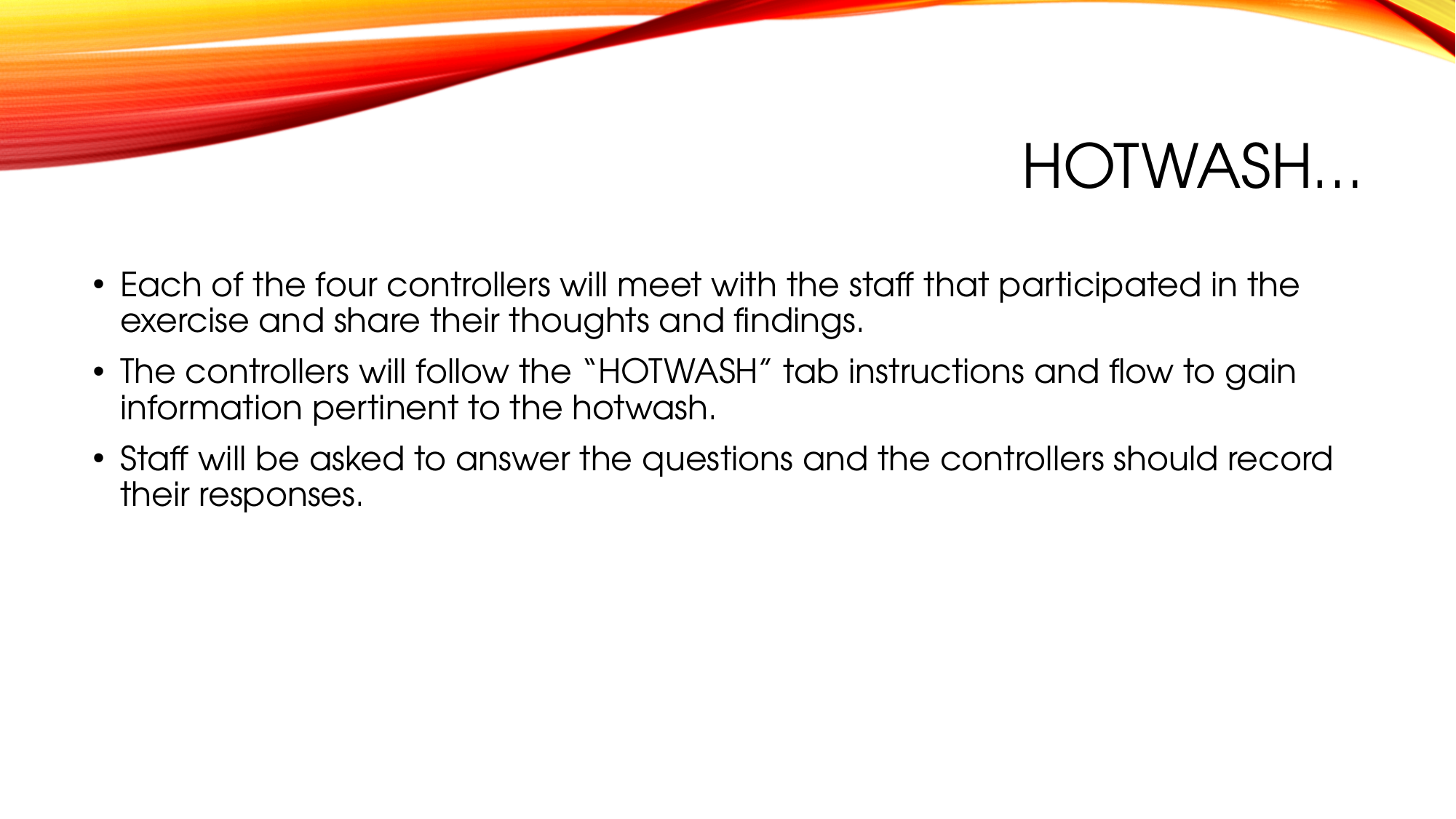

# Hotwash…
Each of the four controllers will meet with the staff that participated in the exercise and share their thoughts and findings.
The controllers will follow the “HOTWASH” tab instructions and flow to gain information pertinent to the hotwash.
Staff will be asked to answer the questions and the controllers should record their responses.